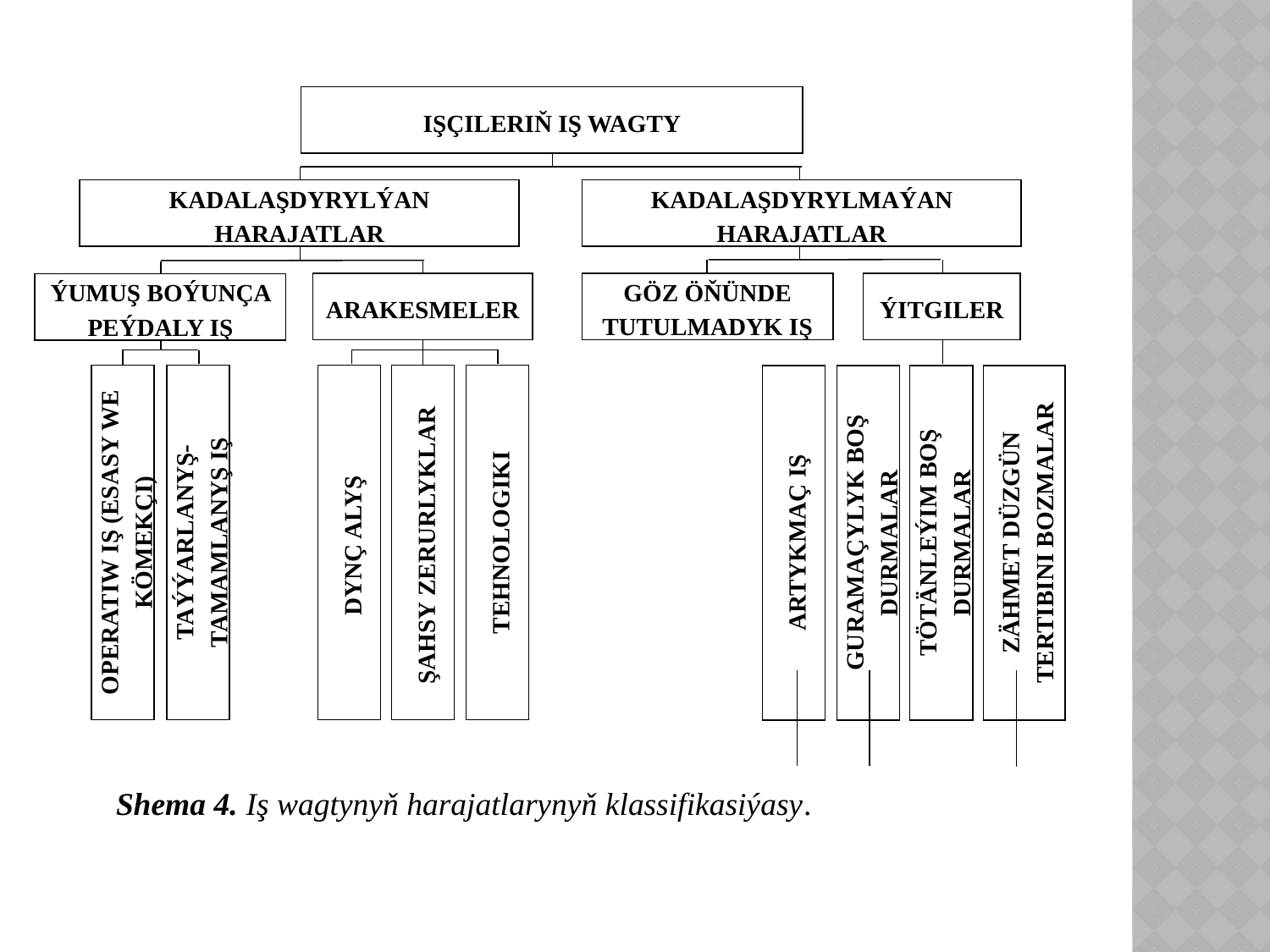

IŞÇILERIŇ IŞ WAGTY
KADALAŞDYRYLMAÝAN HARAJATLAR
ARTYKMAÇ IŞ
GURAMAÇYLYK BOŞ DURMALAR
TÖTÄNLEÝIM BOŞ DURMALAR
ZÄHMET DÜZGÜN TERTIBINI BOZMALAR
GÖZ ÖŇÜNDE TUTULMADYK IŞ
ARAKESMELER
ÝITGILER
ÝUMUŞ BOÝUNÇA PEÝDALY IŞ
KADALAŞDYRYLÝAN HARAJATLAR
DYNÇ ALYŞ
ŞAHSY ZERURLYKLAR
TEHNOLOGIKI
OPERATIW IŞ (ESASY WE KÖMEKÇI)
TAÝÝARLANYŞ-TAMAMLANYŞ IŞ
Shema 4. Iş wagtynyň harajatlarynyň klassifikasiýasy.